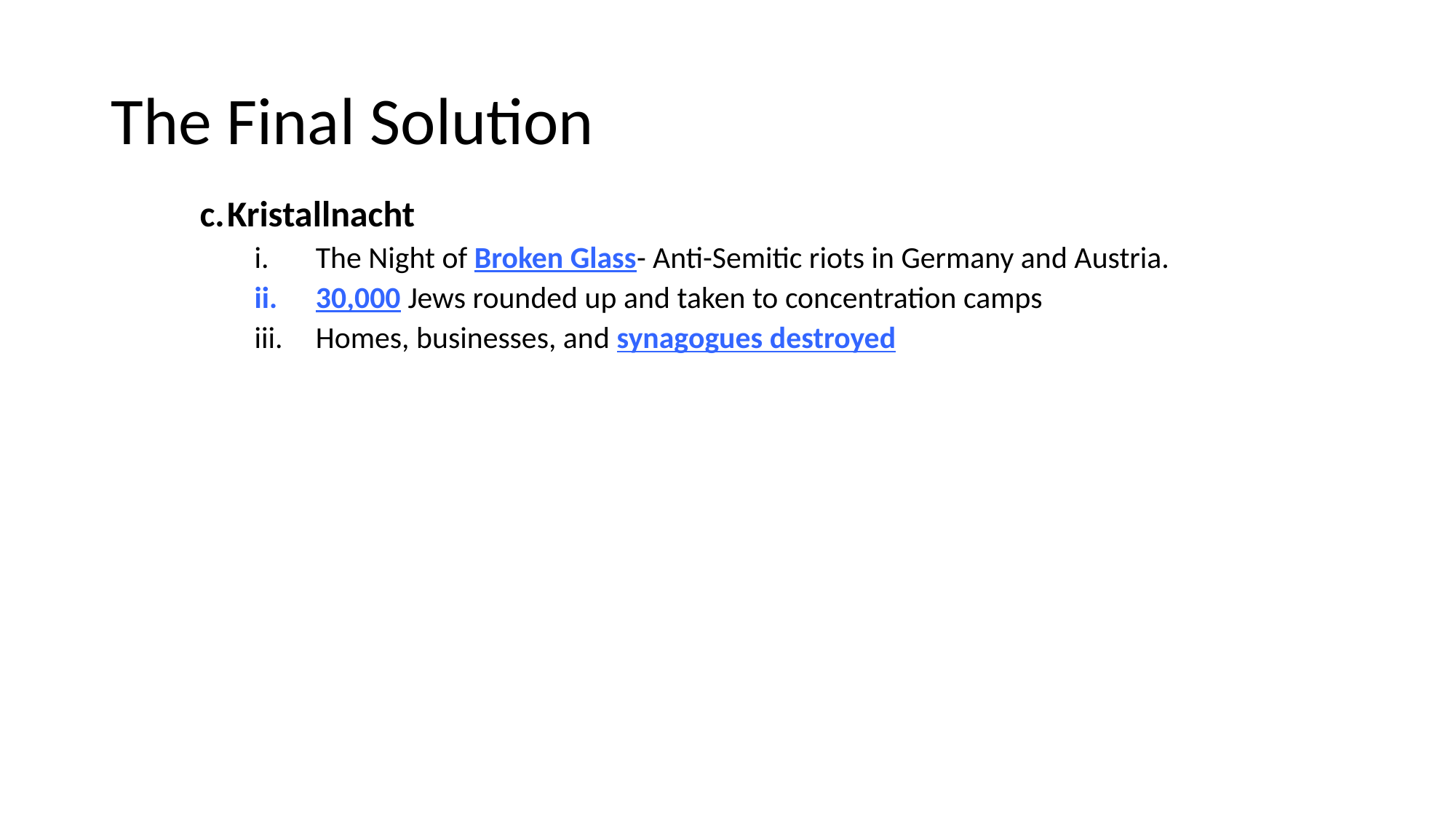

# The Final Solution
Kristallnacht
The Night of Broken Glass- Anti-Semitic riots in Germany and Austria.
30,000 Jews rounded up and taken to concentration camps
Homes, businesses, and synagogues destroyed